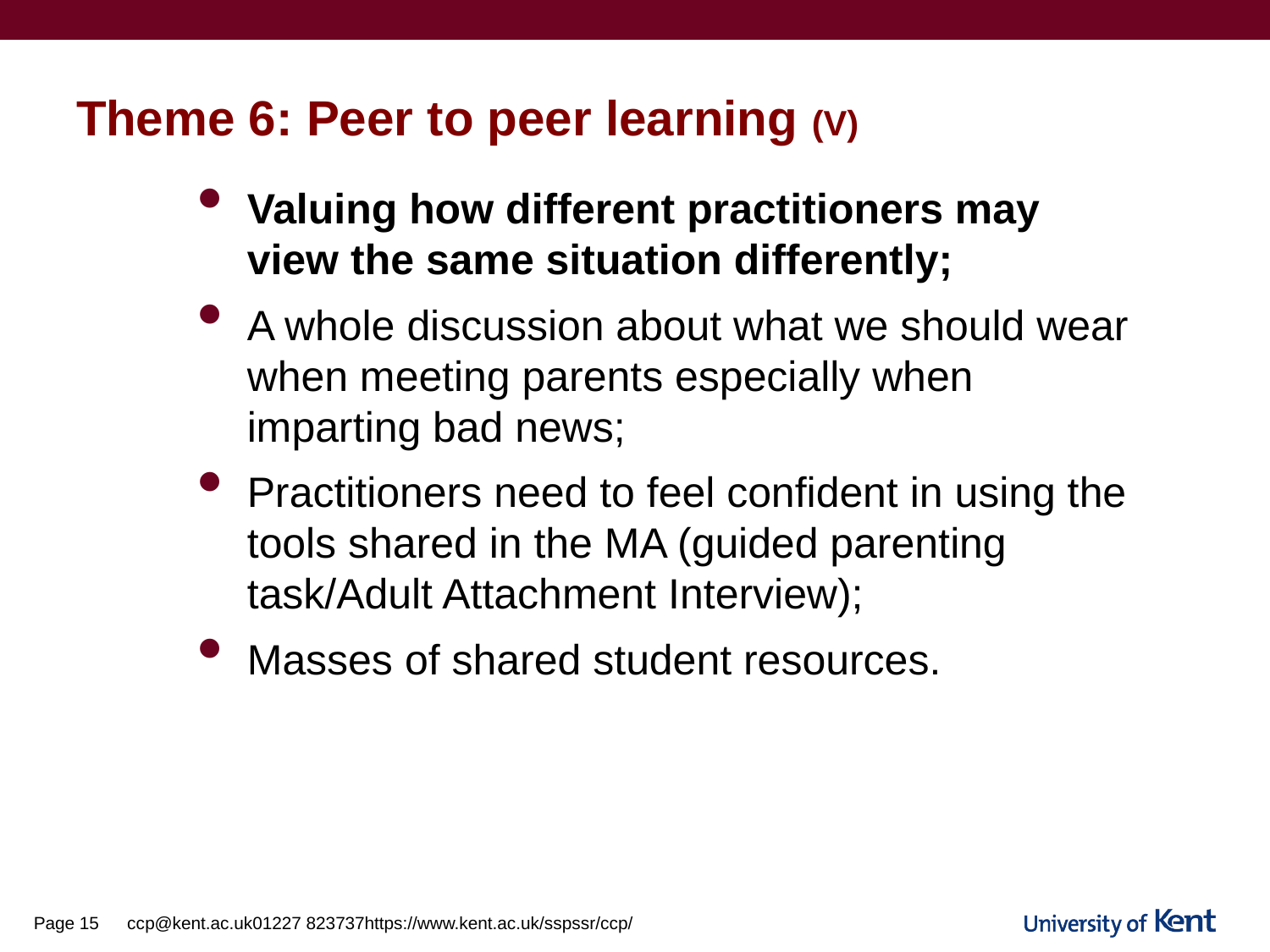

# Theme 6: Peer to peer learning (V)
Valuing how different practitioners may view the same situation differently;
A whole discussion about what we should wear when meeting parents especially when imparting bad news;
Practitioners need to feel confident in using the tools shared in the MA (guided parenting task/Adult Attachment Interview);
Masses of shared student resources.

Page 15
ccp@kent.ac.uk		01227 823737		https://www.kent.ac.uk/sspssr/ccp/